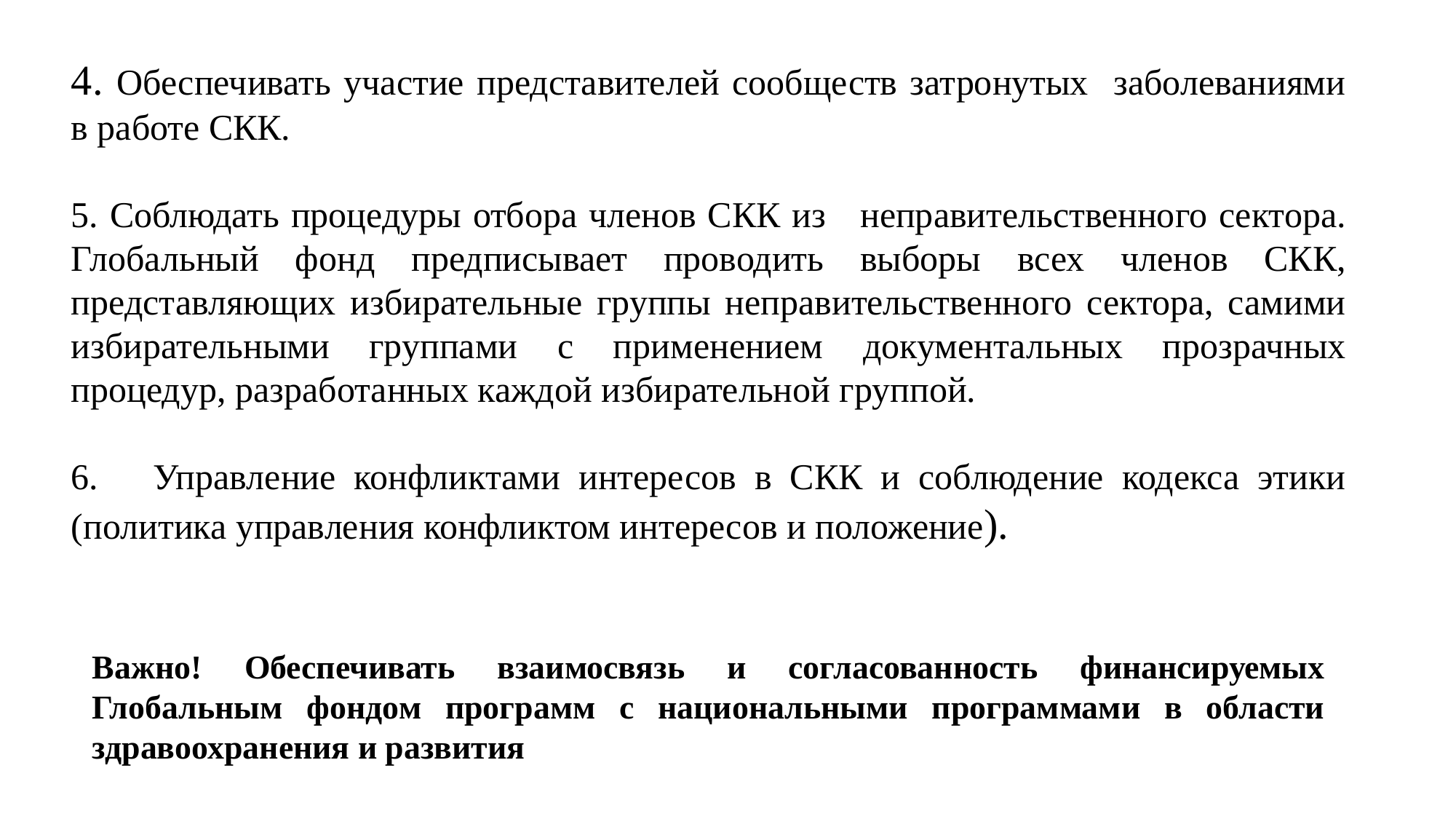

4. Обеспечивать участие представителей сообществ затронутых  заболеваниями в работе СКК.

5. Соблюдать процедуры отбора членов СКК из   неправительственного сектора. Глобальный фонд предписывает проводить выборы всех членов СКК, представляющих избирательные группы неправительственного сектора, самими избирательными группами с применением документальных прозрачных процедур, разработанных каждой избирательной группой.

6.   Управление конфликтами интересов в СКК и соблюдение кодекса этики (политика управления конфликтом интересов и положение).

Важно! Обеспечивать взаимосвязь и согласованность финансируемых Глобальным фондом программ с национальными программами в области здравоохранения и развития